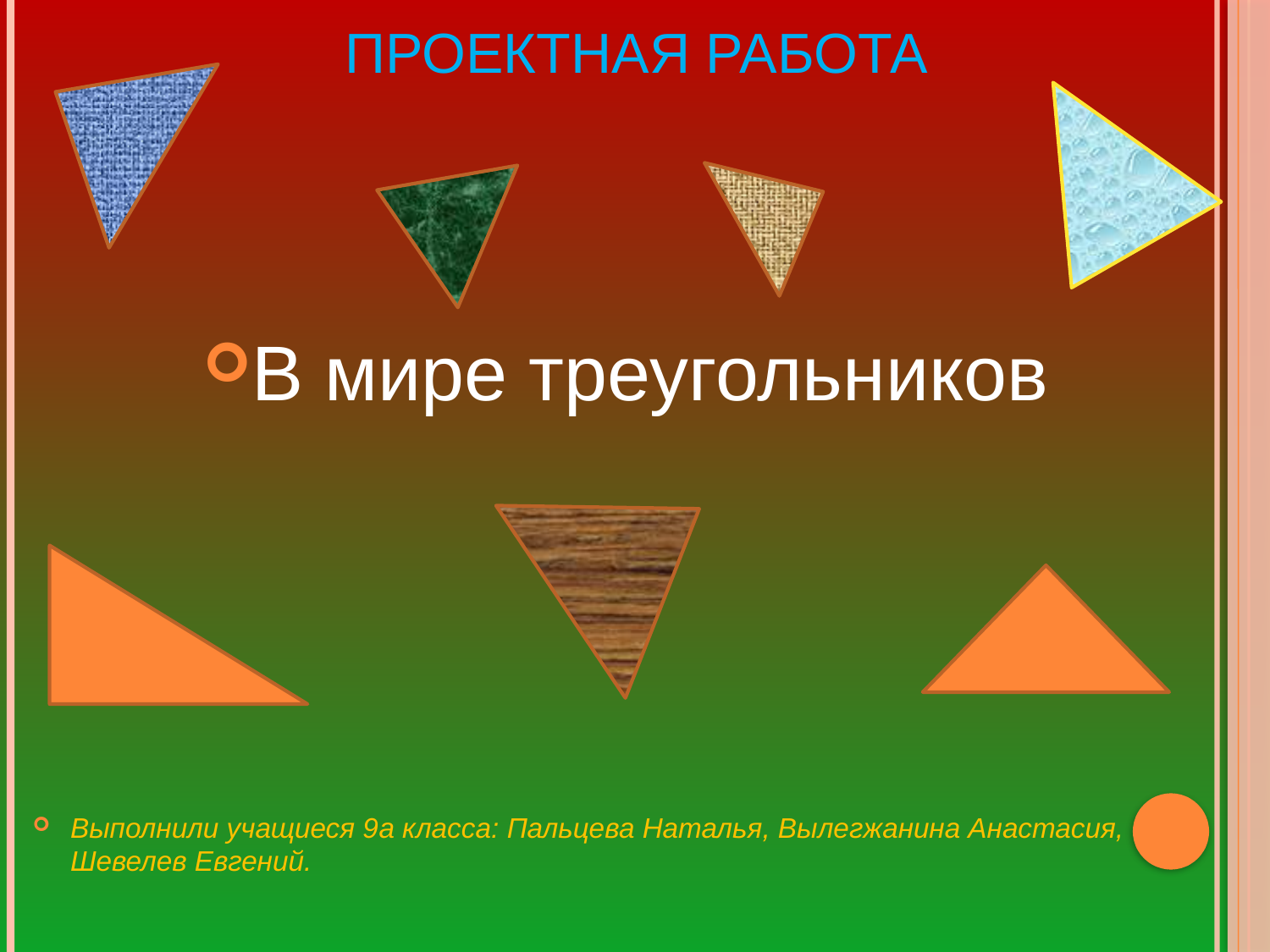

# Проектная работа

В мире треугольников

Выполнили учащиеся 9а класса: Пальцева Наталья, Вылегжанина Анастасия, Шевелев Евгений.